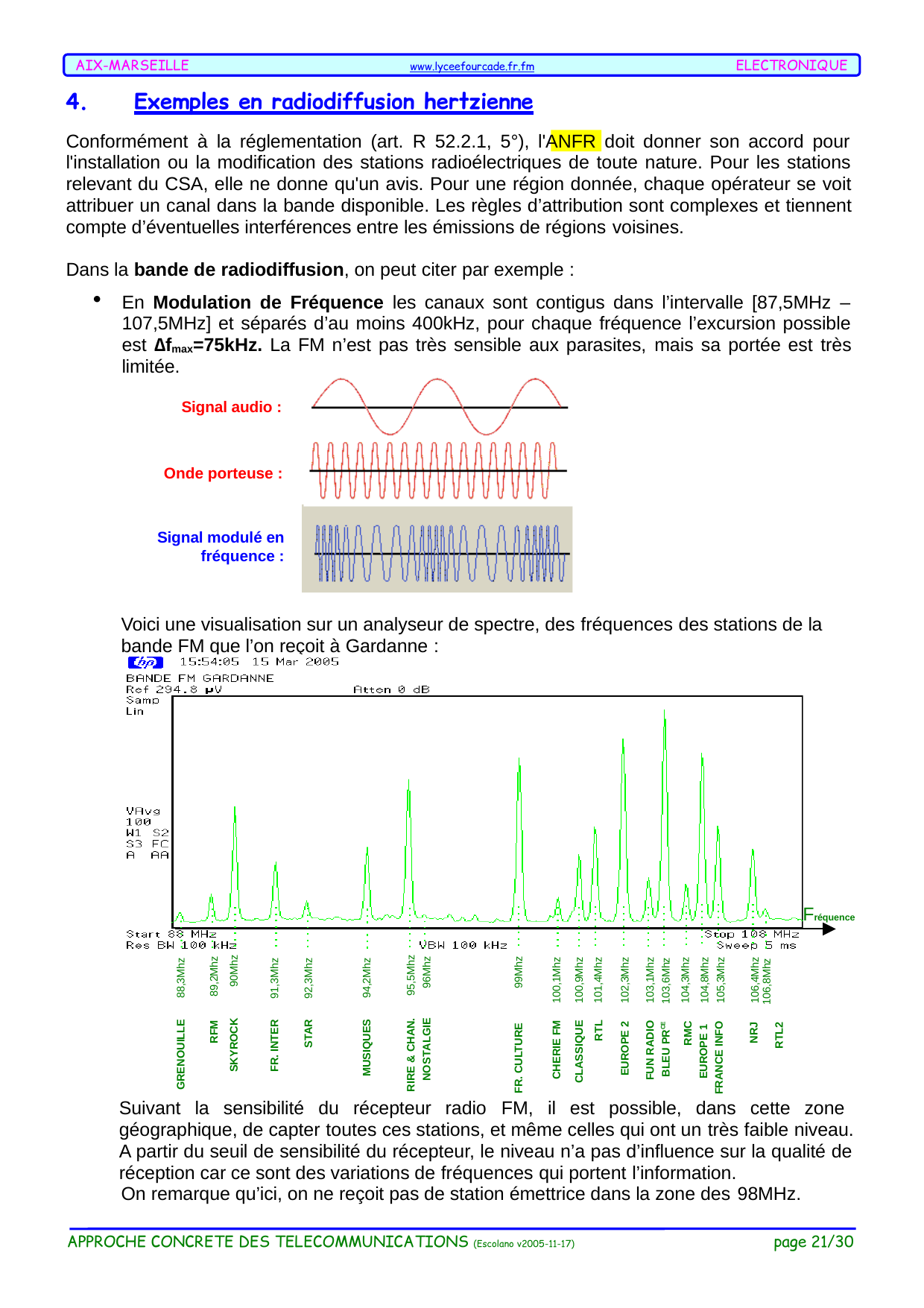

AIX-MARSEILLE
ELECTRONIQUE
www.lyceefourcade.fr.fm
Exemples en radiodiffusion hertzienne
Conformément à la réglementation (art. R 52.2.1, 5°), l'ANFR doit donner son accord pour  l'installation ou la modification des stations radioélectriques de toute nature. Pour les stations  relevant du CSA, elle ne donne qu'un avis. Pour une région donnée, chaque opérateur se voit  attribuer un canal dans la bande disponible. Les règles d’attribution sont complexes et tiennent  compte d’éventuelles interférences entre les émissions de régions voisines.

Dans la bande de radiodiffusion, on peut citer par exemple :
En Modulation de Fréquence les canaux sont contigus dans l’intervalle [87,5MHz –  107,5MHz] et séparés d’au moins 400kHz, pour chaque fréquence l’excursion possible  est ∆fmax=75kHz. La FM n’est pas très sensible aux parasites, mais sa portée est très  limitée.

Signal audio :

Onde porteuse :
Signal modulé en
fréquence :

Voici une visualisation sur un analyseur de spectre, des fréquences des stations de la  bande FM que l’on reçoit à Gardanne :

Fréquence
89,2Mhz
90Mhz
99Mhz
95,5Mhz
96Mhz
100,1Mhz
100,9Mhz
101,4Mhz
102,3Mhz
103,1Mhz
103,6Mhz
104,3Mhz
104,8Mhz
105,3Mhz
106,4Mhz
106,8Mhz
88,3Mhz
94,2Mhz
92,3Mhz
91,3Mhz
RIRE & CHAN.
NOSTALGIE
MUSIQUES
STAR
GRENOUILLE
FR. INTER
RFM
SKYROCK
FR. CULTURE
CHERIE FM
CLASSIQUE
RTL
FUN RADIO
BLEU PRCE
RMC  EUROPE 1  FRANCE INFO
EUROPE 2
NRJ  RTL2
Suivant la sensibilité du récepteur radio FM, il est possible, dans cette zone  géographique, de capter toutes ces stations, et même celles qui ont un très faible niveau.  A partir du seuil de sensibilité du récepteur, le niveau n’a pas d’influence sur la qualité de  réception car ce sont des variations de fréquences qui portent l’information.
On remarque qu’ici, on ne reçoit pas de station émettrice dans la zone des 98MHz.

page 21/30
APPROCHE CONCRETE DES TELECOMMUNICATIONS (Escolano v2005-11-17)